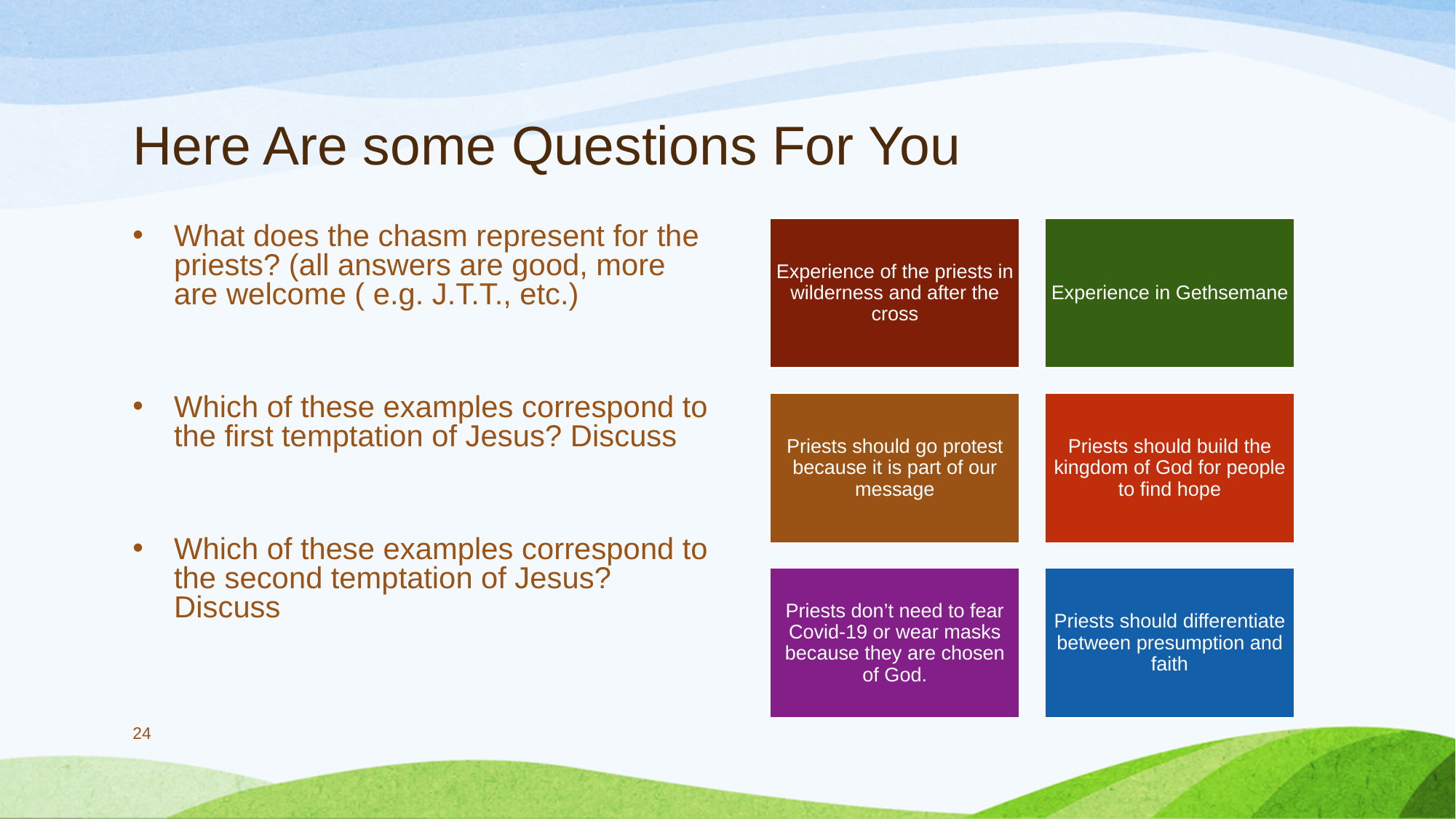

# Here Are some Questions For You
What does the chasm represent for the priests? (all answers are good, more are welcome ( e.g. J.T.T., etc.)

Which of these examples correspond to the first temptation of Jesus? Discuss

Which of these examples correspond to the second temptation of Jesus? Discuss

Experience of the priests in wilderness and after the cross

Experience in Gethsemane

Priests should go protest because it is part of our message

Priests should build the kingdom of God for people to find hope

Priests don’t need to fear Covid-19 or wear masks because they are chosen of God.

Priests should differentiate between presumption and faith
24